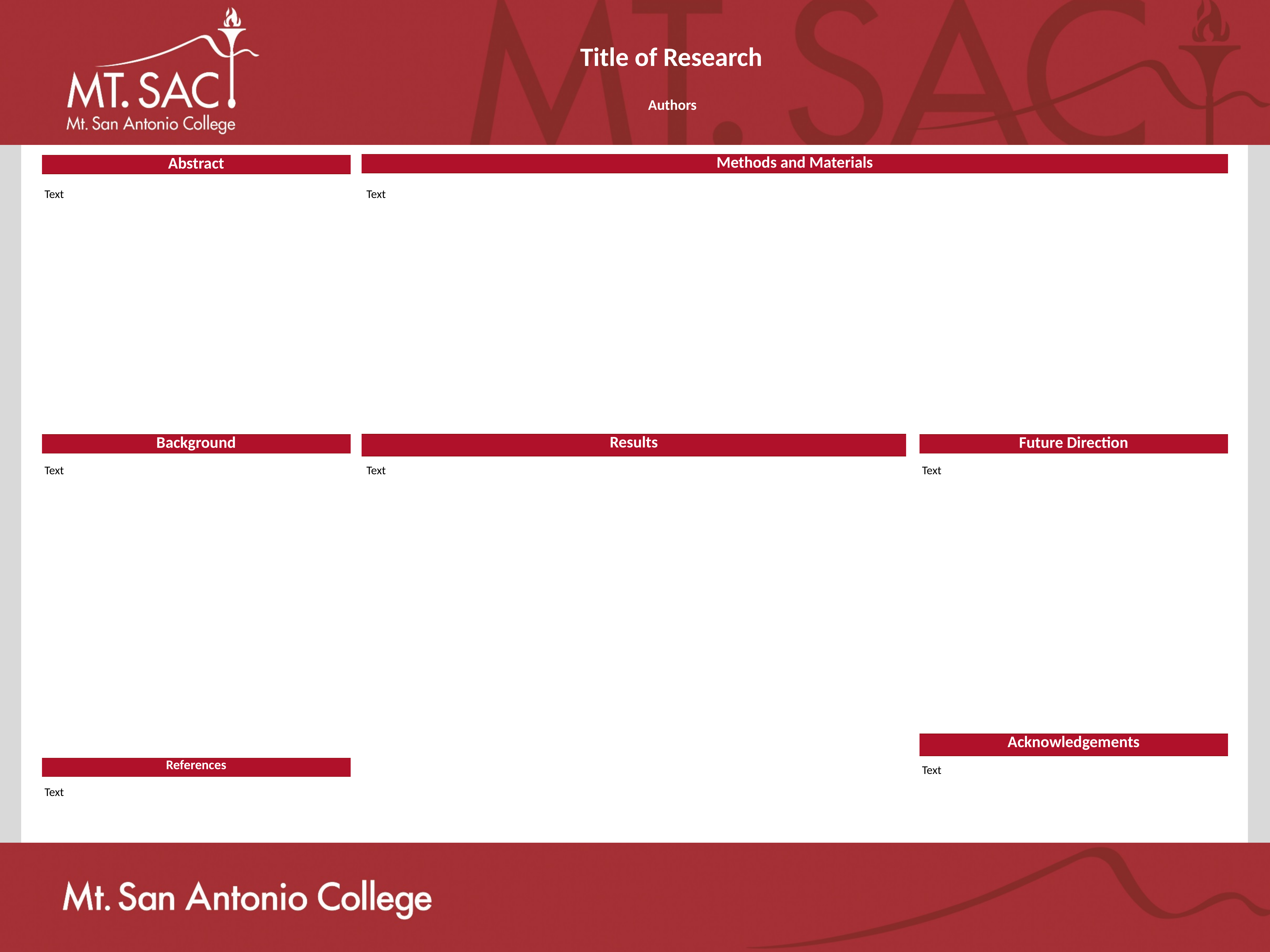

Title of Research
Authors
| Methods and Materials |  |  |
| --- | --- | --- |
| t |  |  |
| Abstract |
| --- |
|  |
Text
Text
| Results |
| --- |
|  |
| Background |
| --- |
|  |
| Future Direction |
| --- |
|  |
Text
Text
Text

| Acknowledgements |
| --- |
|  |
| References |
| --- |
|  |
Text
Text